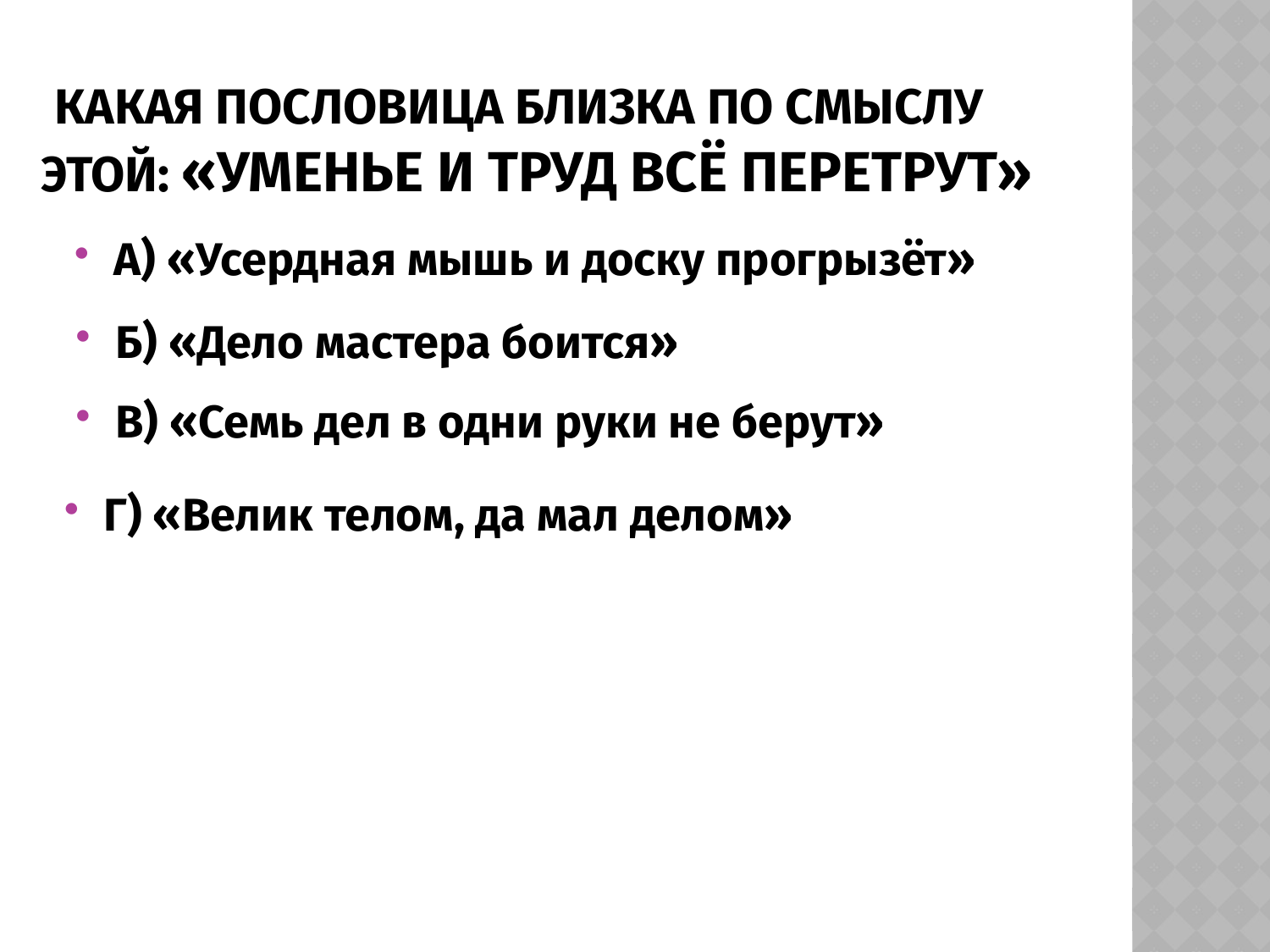

# какая пословица близка по смыслу этой: «Уменье и труд всё перетрут»
А) «Усердная мышь и доску прогрызёт»
Б) «Дело мастера боится»
В) «Семь дел в одни руки не берут»
Г) «Велик телом, да мал делом»